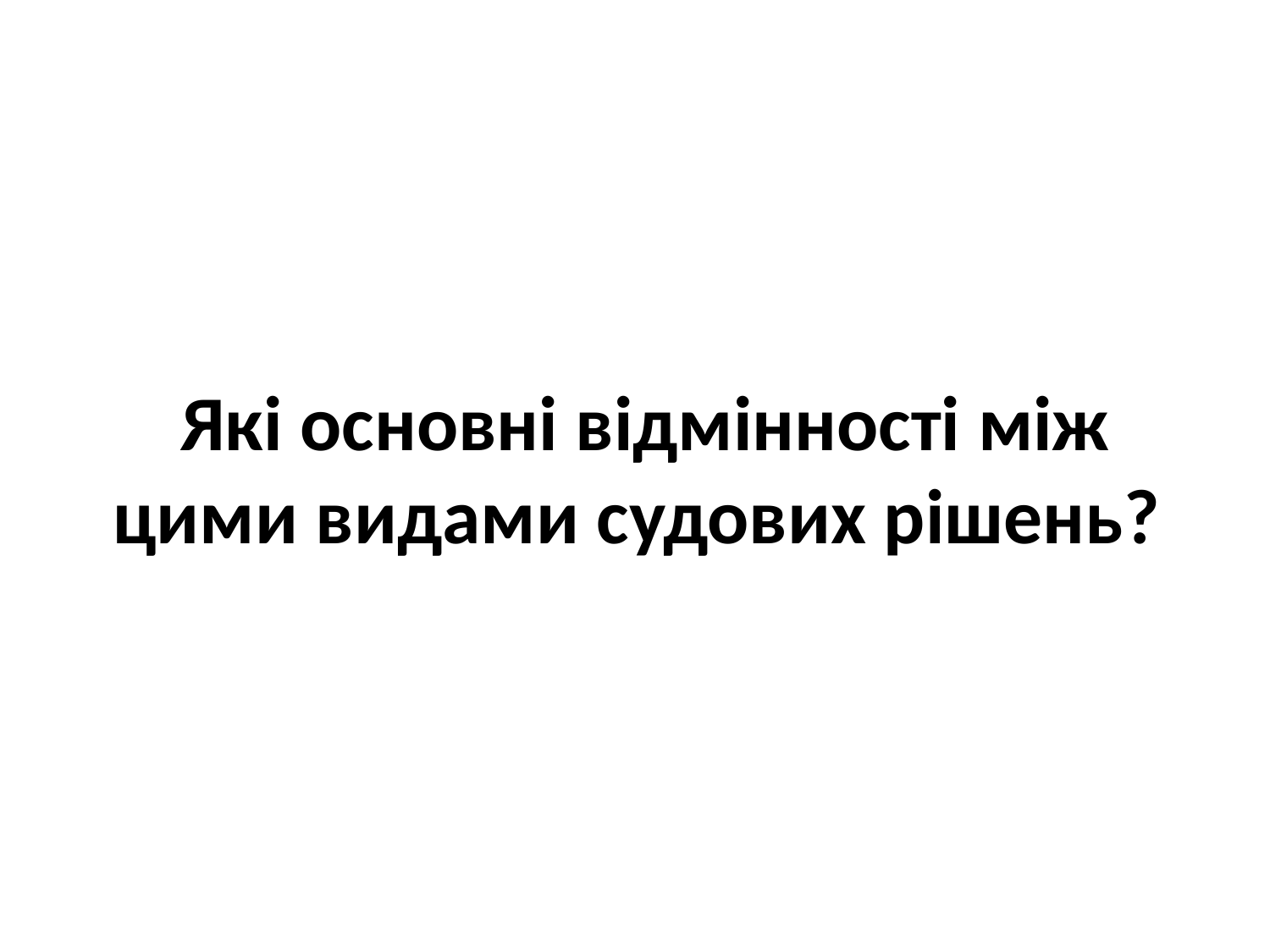

# Які основні відмінності між цими видами судових рішень?